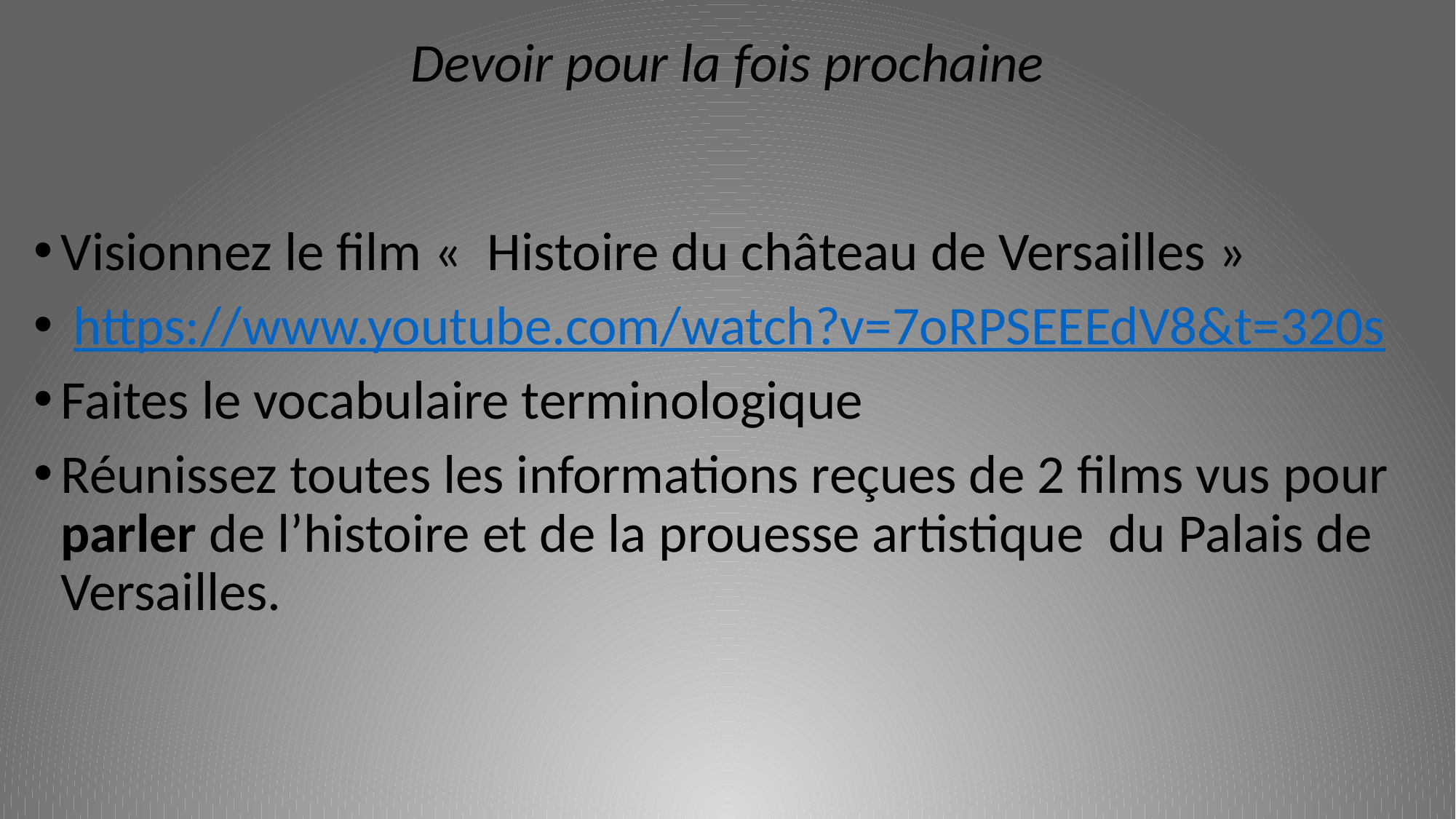

# Devoir pour la fois prochaine
Visionnez le film «  Histoire du château de Versailles »
 https://www.youtube.com/watch?v=7oRPSEEEdV8&t=320s
Faites le vocabulaire terminologique
Réunissez toutes les informations reçues de 2 films vus pour parler de l’histoire et de la prouesse artistique  du Palais de Versailles.